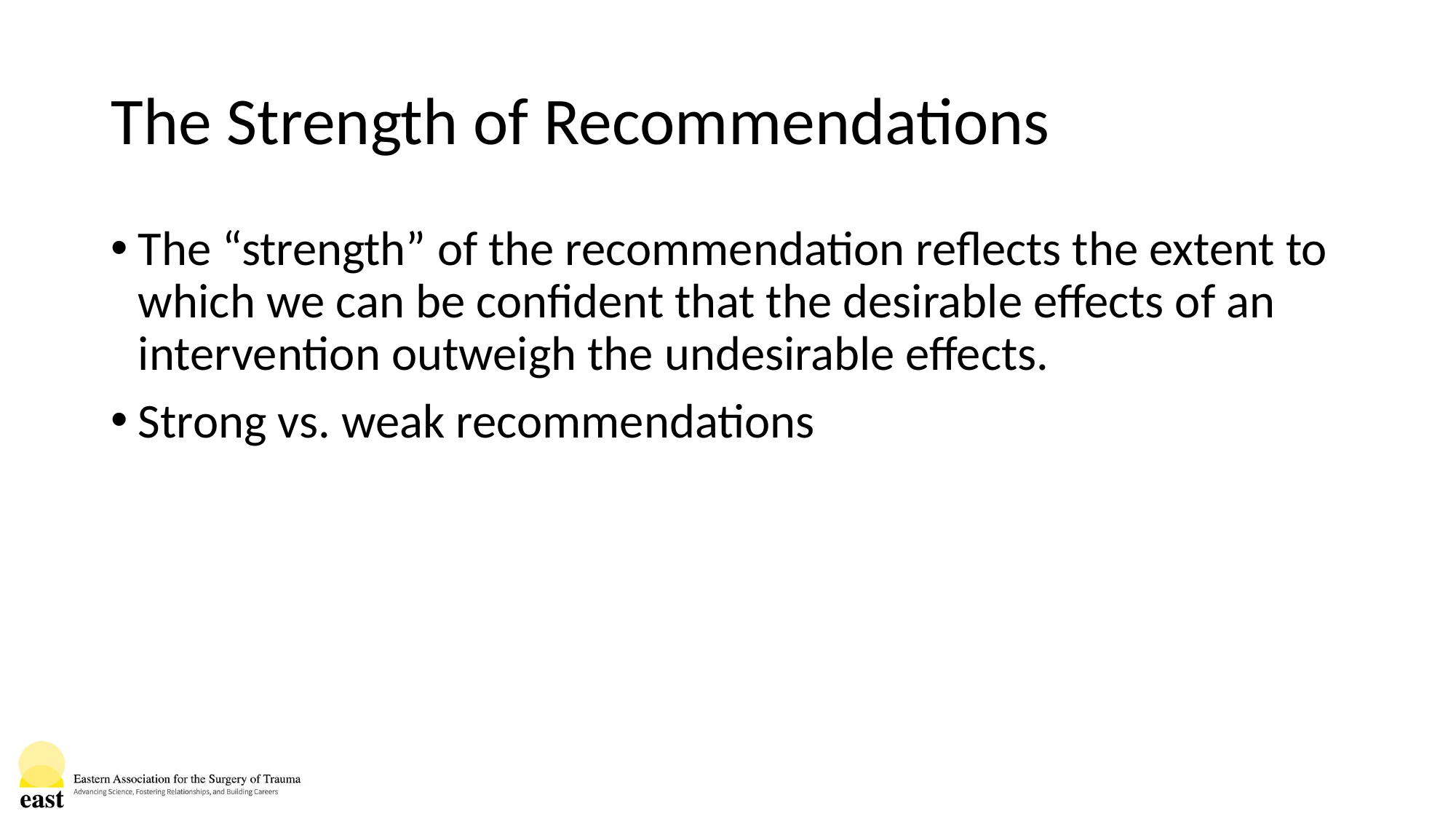

# The Strength of Recommendations
The “strength” of the recommendation reflects the extent to which we can be confident that the desirable effects of an intervention outweigh the undesirable effects.
Strong vs. weak recommendations